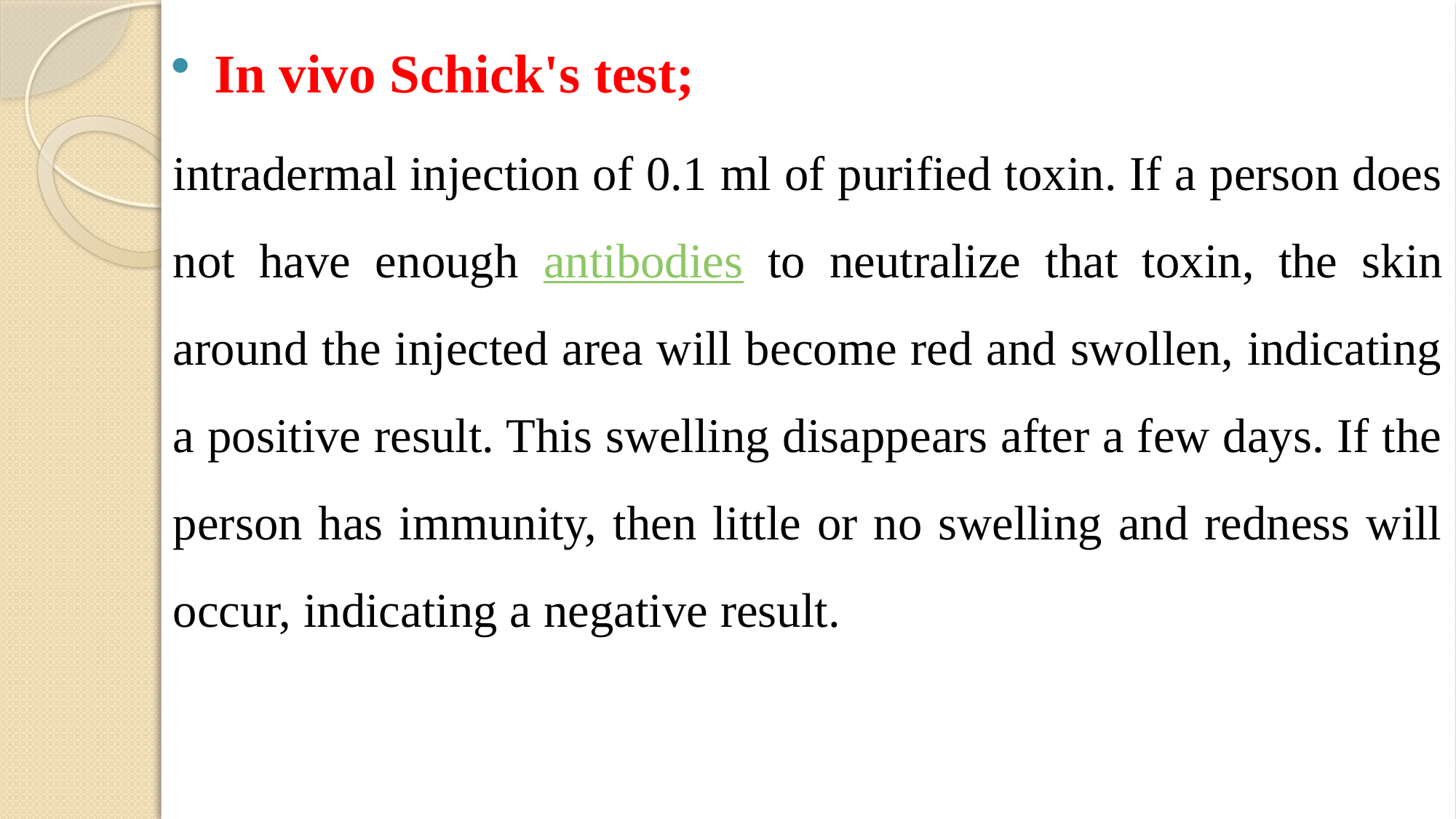

In vivo Schick's test;
intradermal injection of 0.1 ml of purified toxin. If a person does not have enough antibodies to neutralize that toxin, the skin around the injected area will become red and swollen, indicating a positive result. This swelling disappears after a few days. If the person has immunity, then little or no swelling and redness will occur, indicating a negative result.